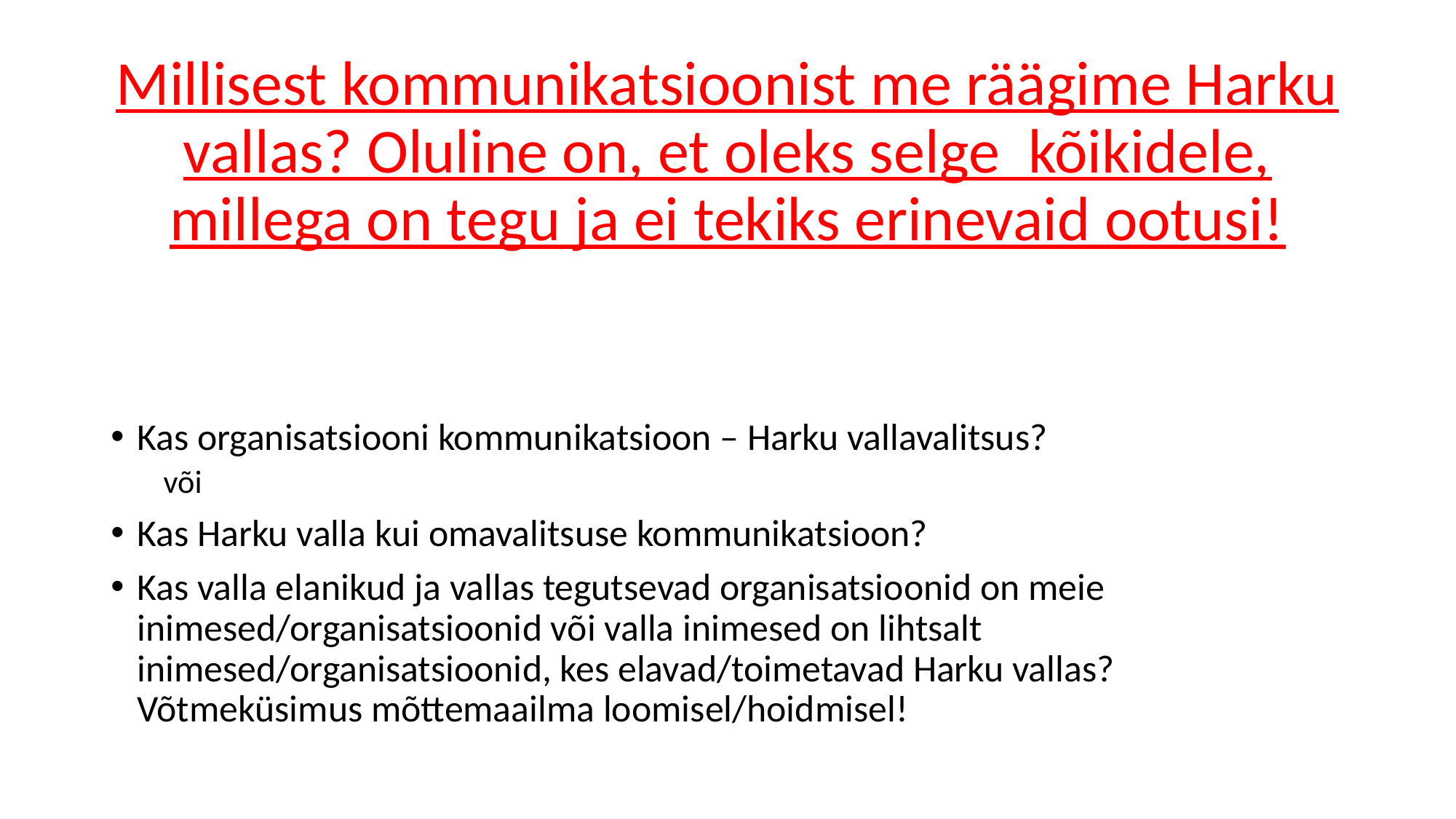

# Millisest kommunikatsioonist me räägime Harku vallas? Oluline on, et oleks selge  kõikidele, millega on tegu ja ei tekiks erinevaid ootusi!
Kas organisatsiooni kommunikatsioon – Harku vallavalitsus?
				või
Kas Harku valla kui omavalitsuse kommunikatsioon?
Kas valla elanikud ja vallas tegutsevad organisatsioonid on meie inimesed/organisatsioonid või valla inimesed on lihtsalt inimesed/organisatsioonid, kes elavad/toimetavad Harku vallas? Võtmeküsimus mõttemaailma loomisel/hoidmisel!